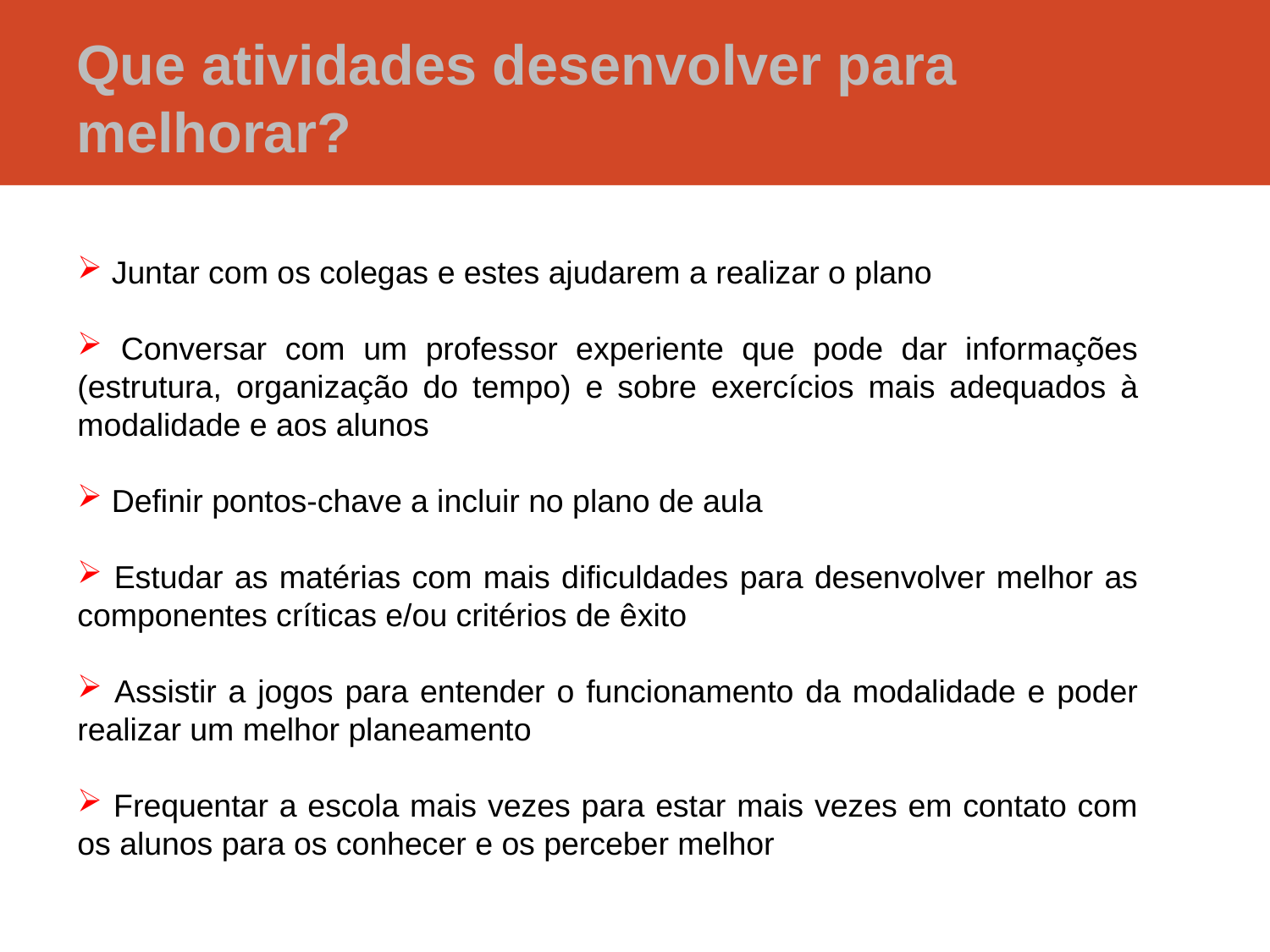

# Que atividades desenvolver para melhorar?
 Juntar com os colegas e estes ajudarem a realizar o plano

 Conversar com um professor experiente que pode dar informações (estrutura, organização do tempo) e sobre exercícios mais adequados à modalidade e aos alunos

 Definir pontos-chave a incluir no plano de aula

 Estudar as matérias com mais dificuldades para desenvolver melhor as componentes críticas e/ou critérios de êxito

 Assistir a jogos para entender o funcionamento da modalidade e poder realizar um melhor planeamento

 Frequentar a escola mais vezes para estar mais vezes em contato com os alunos para os conhecer e os perceber melhor